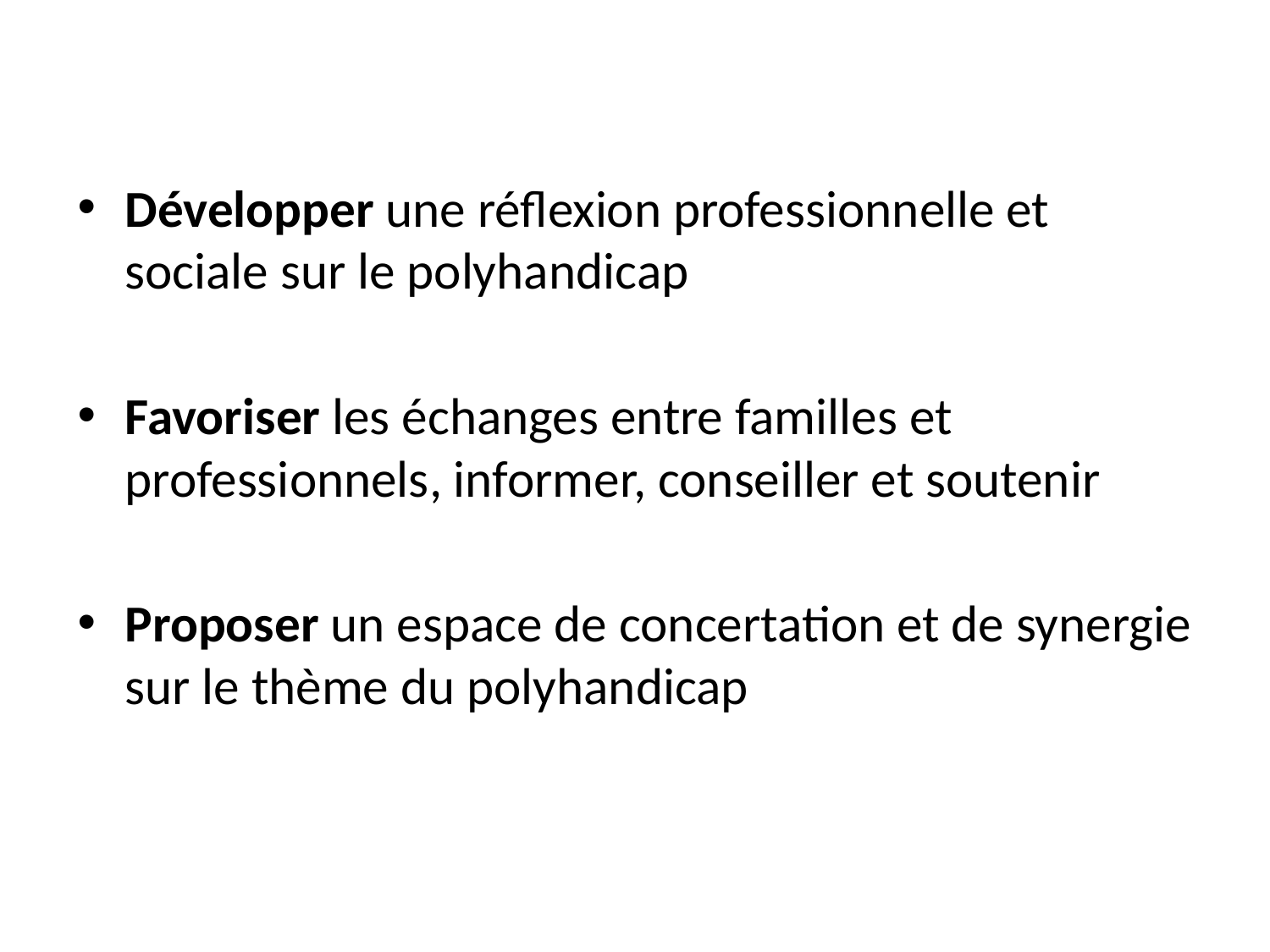

Développer une réflexion professionnelle et sociale sur le polyhandicap

Favoriser les échanges entre familles et professionnels, informer, conseiller et soutenir

Proposer un espace de concertation et de synergie sur le thème du polyhandicap